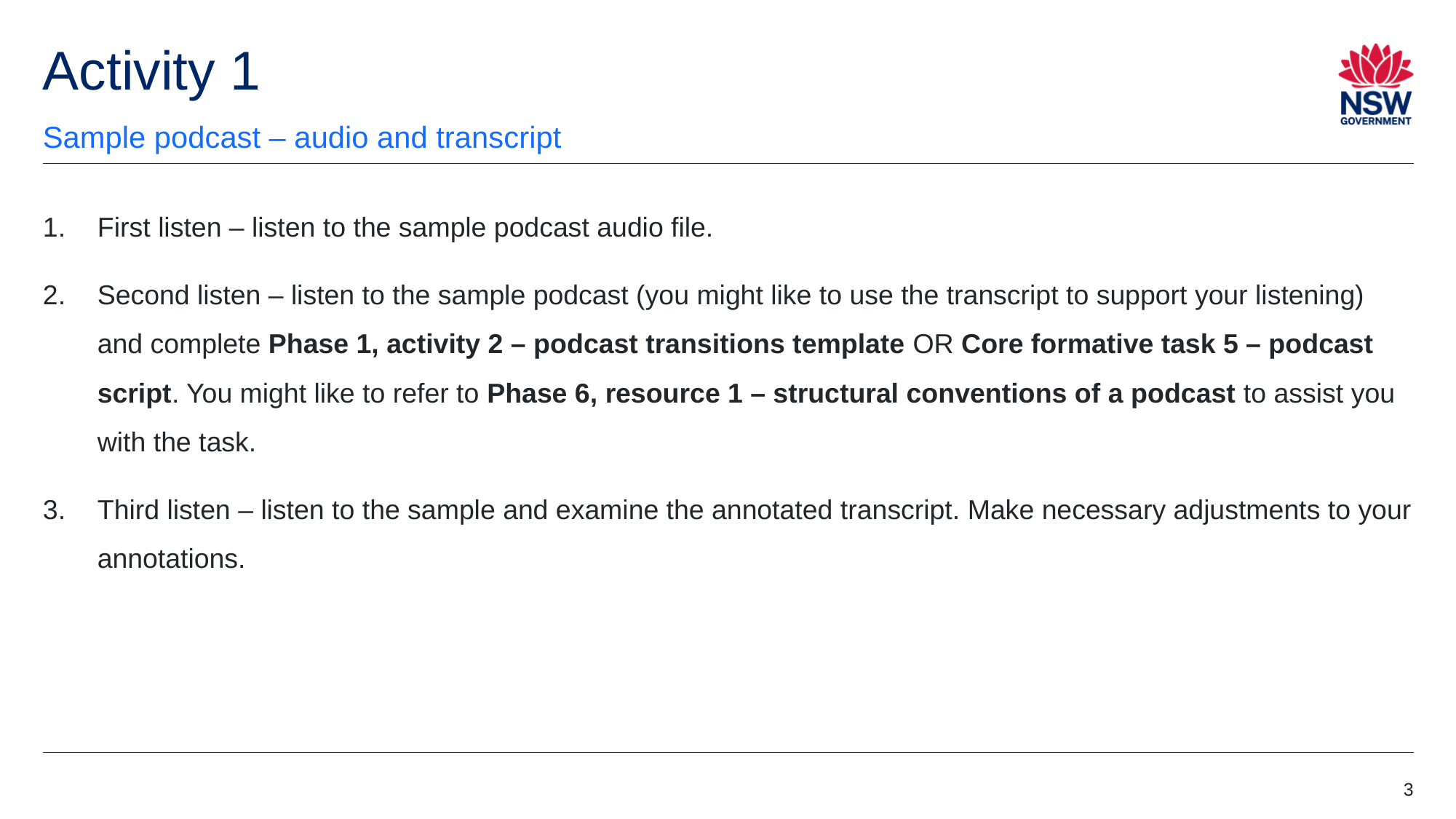

# Activity 1
Sample podcast – audio and transcript
First listen – listen to the sample podcast audio file.
Second listen – listen to the sample podcast (you might like to use the transcript to support your listening) and complete Phase 1, activity 2 – podcast transitions template OR Core formative task 5 – podcast script. You might like to refer to Phase 6, resource 1 – structural conventions of a podcast to assist you with the task.
Third listen – listen to the sample and examine the annotated transcript. Make necessary adjustments to your annotations.
3